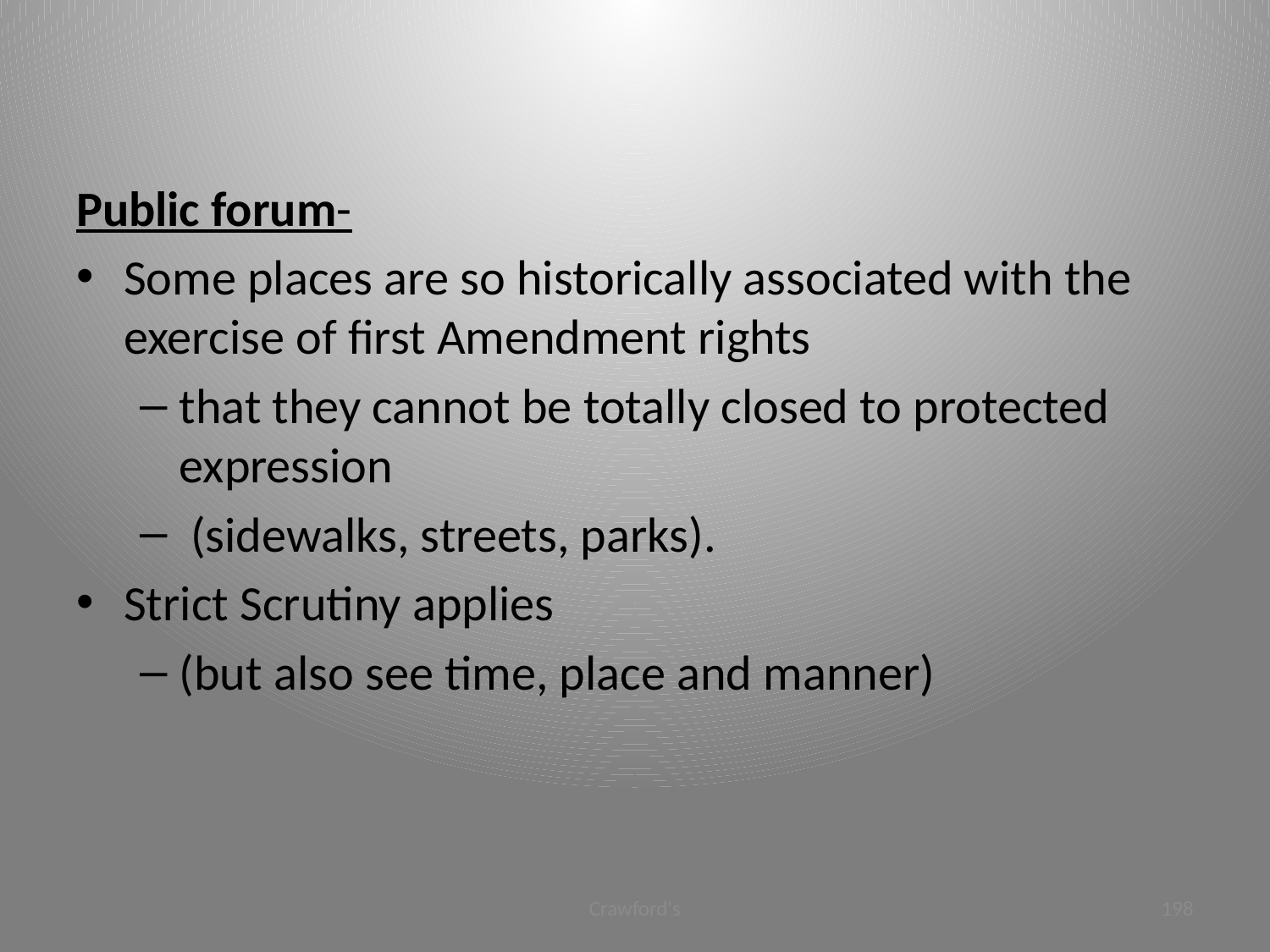

#
Public forum-
Some places are so historically associated with the exercise of first Amendment rights
that they cannot be totally closed to protected expression
 (sidewalks, streets, parks).
Strict Scrutiny applies
(but also see time, place and manner)

Crawford's
198